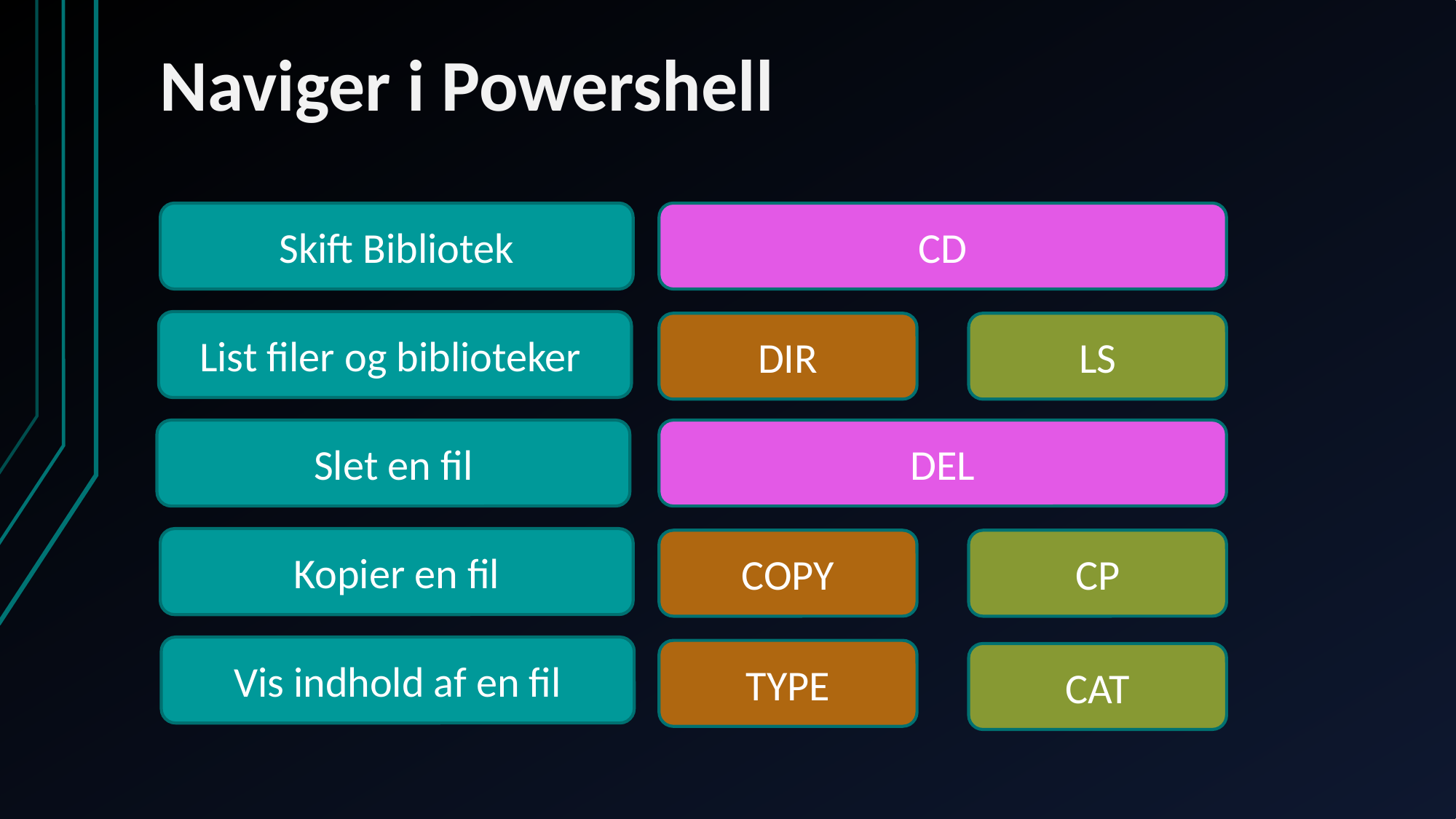

# Naviger i Powershell
Skift Bibliotek
CD
List filer og biblioteker
DIR
LS
Slet en fil
DEL
Kopier en fil
COPY
CP
Vis indhold af en fil
TYPE
CAT